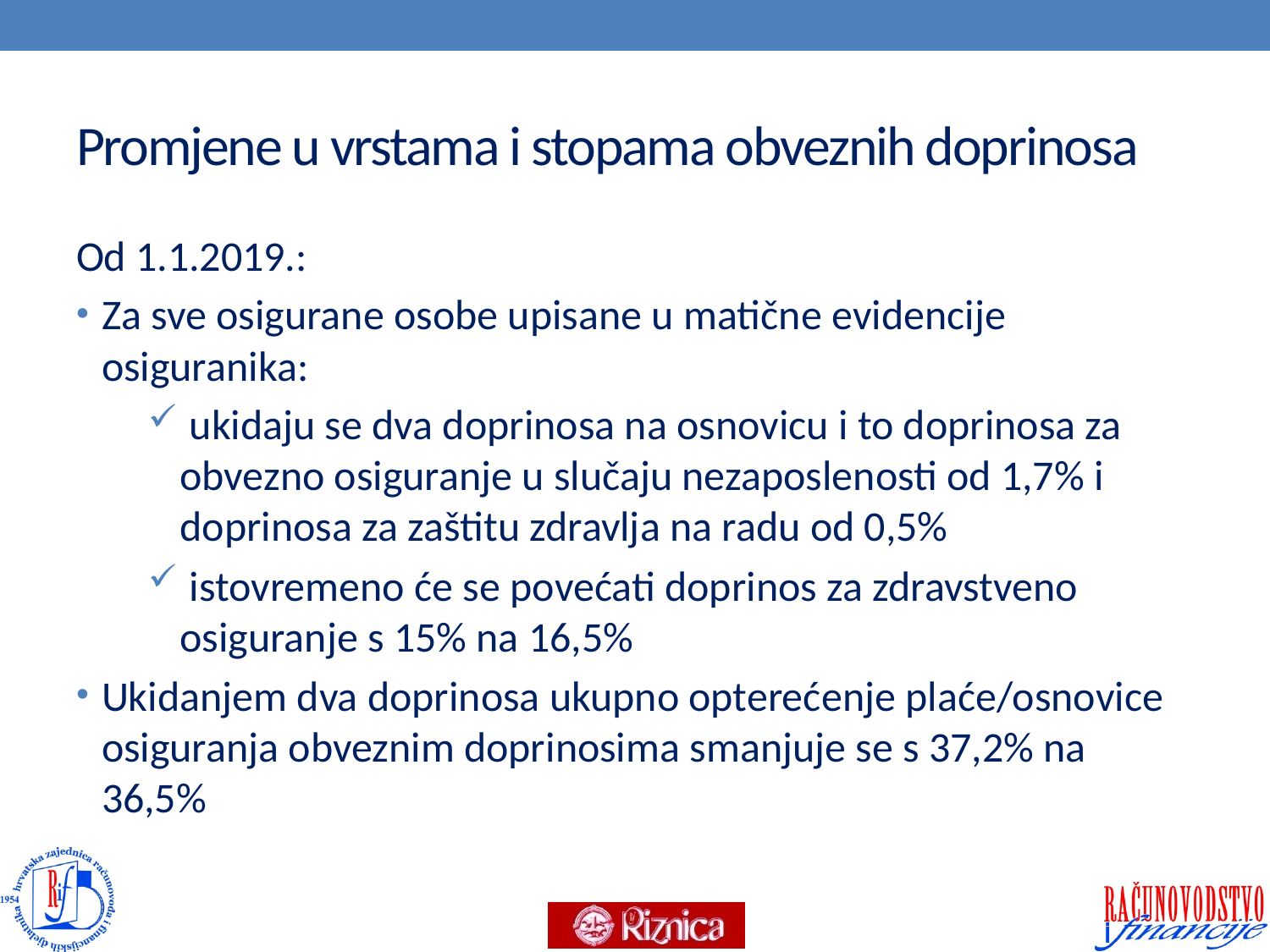

# Promjene u vrstama i stopama obveznih doprinosa
Od 1.1.2019.:
Za sve osigurane osobe upisane u matične evidencije osiguranika:
 ukidaju se dva doprinosa na osnovicu i to doprinosa za obvezno osiguranje u slučaju nezaposlenosti od 1,7% i doprinosa za zaštitu zdravlja na radu od 0,5%
 istovremeno će se povećati doprinos za zdravstveno osiguranje s 15% na 16,5%
Ukidanjem dva doprinosa ukupno opterećenje plaće/osnovice osiguranja obveznim doprinosima smanjuje se s 37,2% na 36,5%